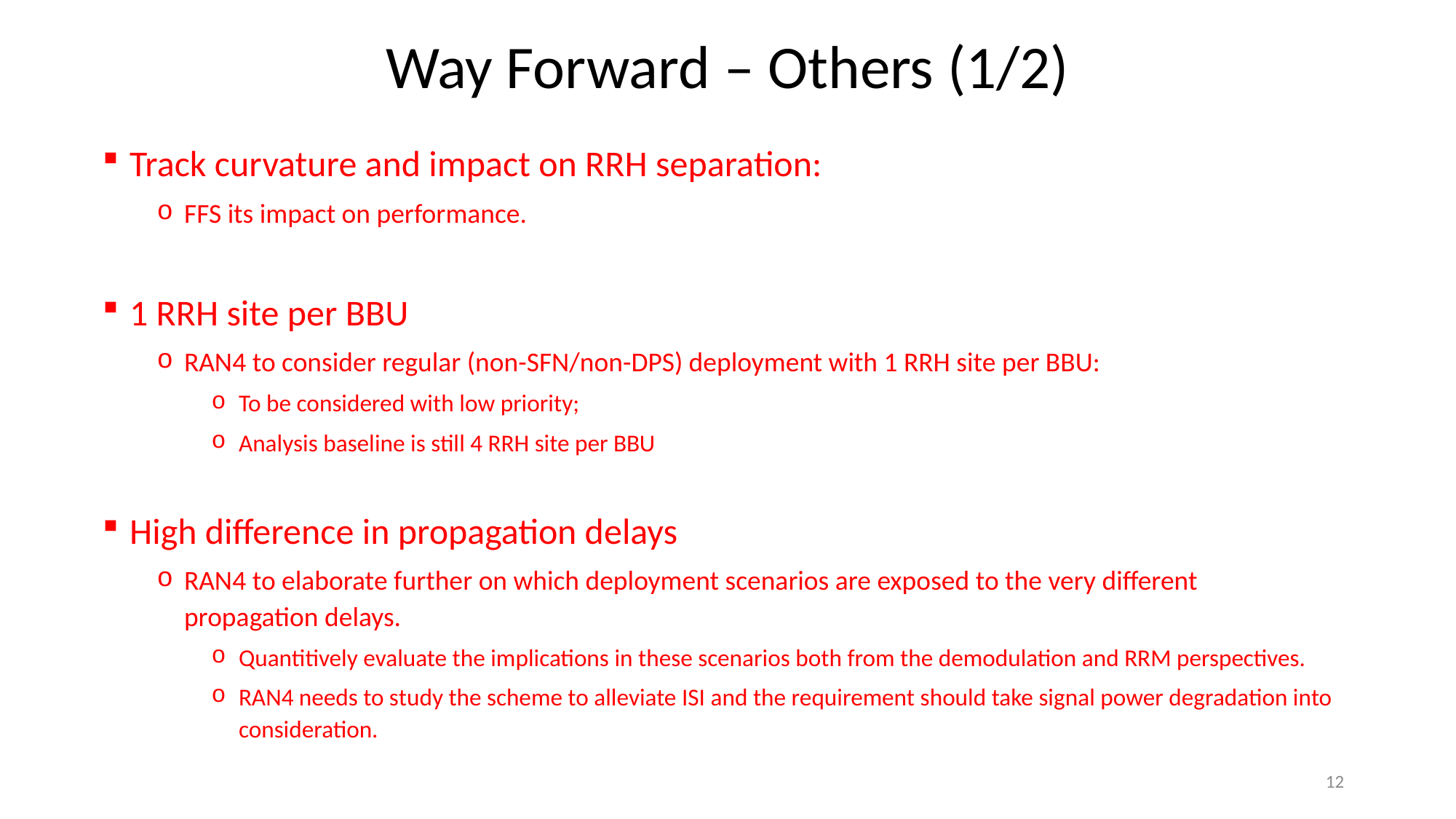

# Way Forward – Others (1/2)
Track curvature and impact on RRH separation:
FFS its impact on performance.

1 RRH site per BBU
RAN4 to consider regular (non-SFN/non-DPS) deployment with 1 RRH site per BBU:
To be considered with low priority;
Analysis baseline is still 4 RRH site per BBU

High difference in propagation delays
RAN4 to elaborate further on which deployment scenarios are exposed to the very different propagation delays.
Quantitively evaluate the implications in these scenarios both from the demodulation and RRM perspectives.
RAN4 needs to study the scheme to alleviate ISI and the requirement should take signal power degradation into consideration.

12